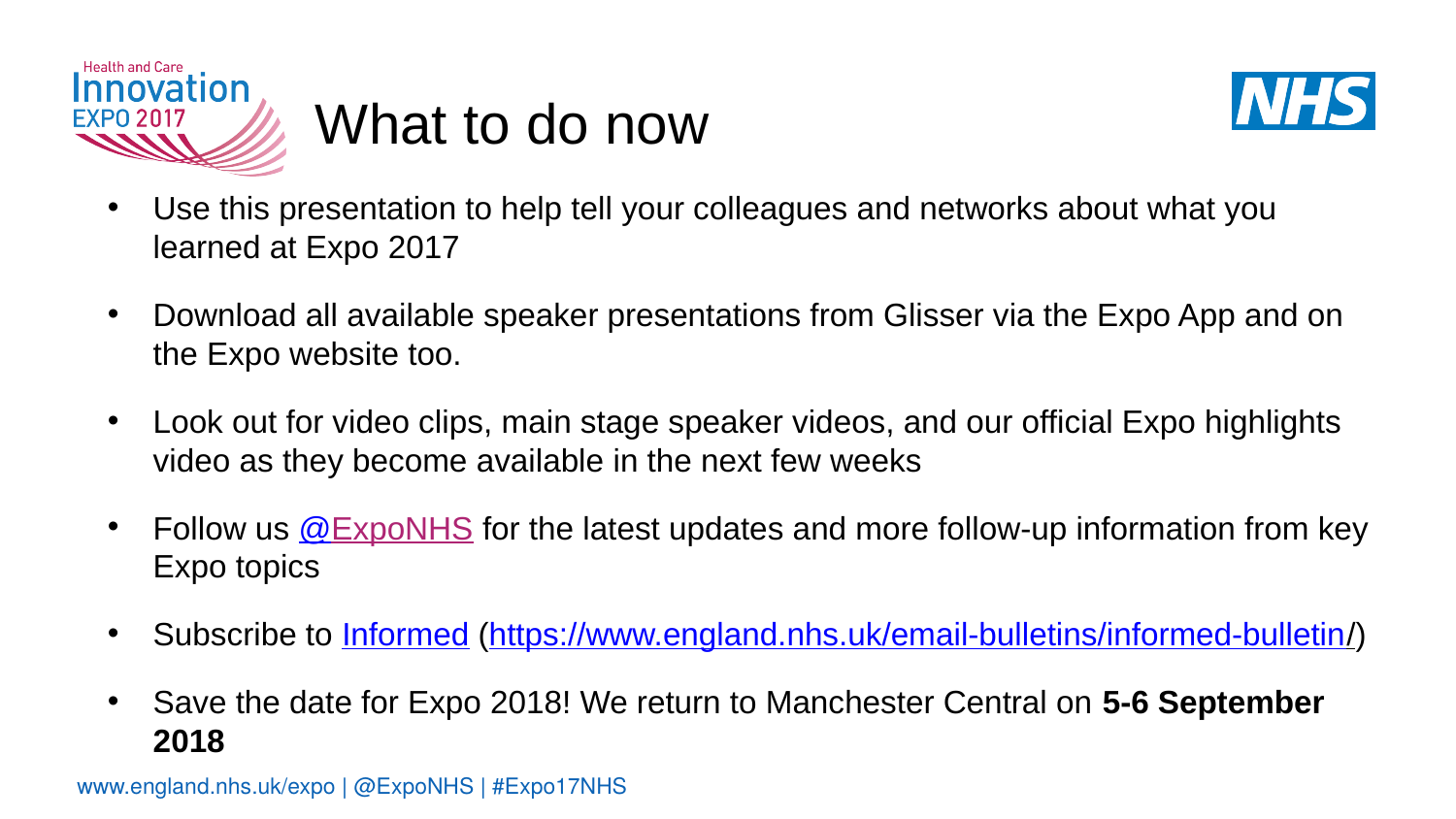

What to do now
Use this presentation to help tell your colleagues and networks about what you learned at Expo 2017

Download all available speaker presentations from Glisser via the Expo App and on the Expo website too.

Look out for video clips, main stage speaker videos, and our official Expo highlights video as they become available in the next few weeks

Follow us @ExpoNHS for the latest updates and more follow-up information from key Expo topics

Subscribe to Informed (https://www.england.nhs.uk/email-bulletins/informed-bulletin/)

Save the date for Expo 2018! We return to Manchester Central on 5-6 September 2018